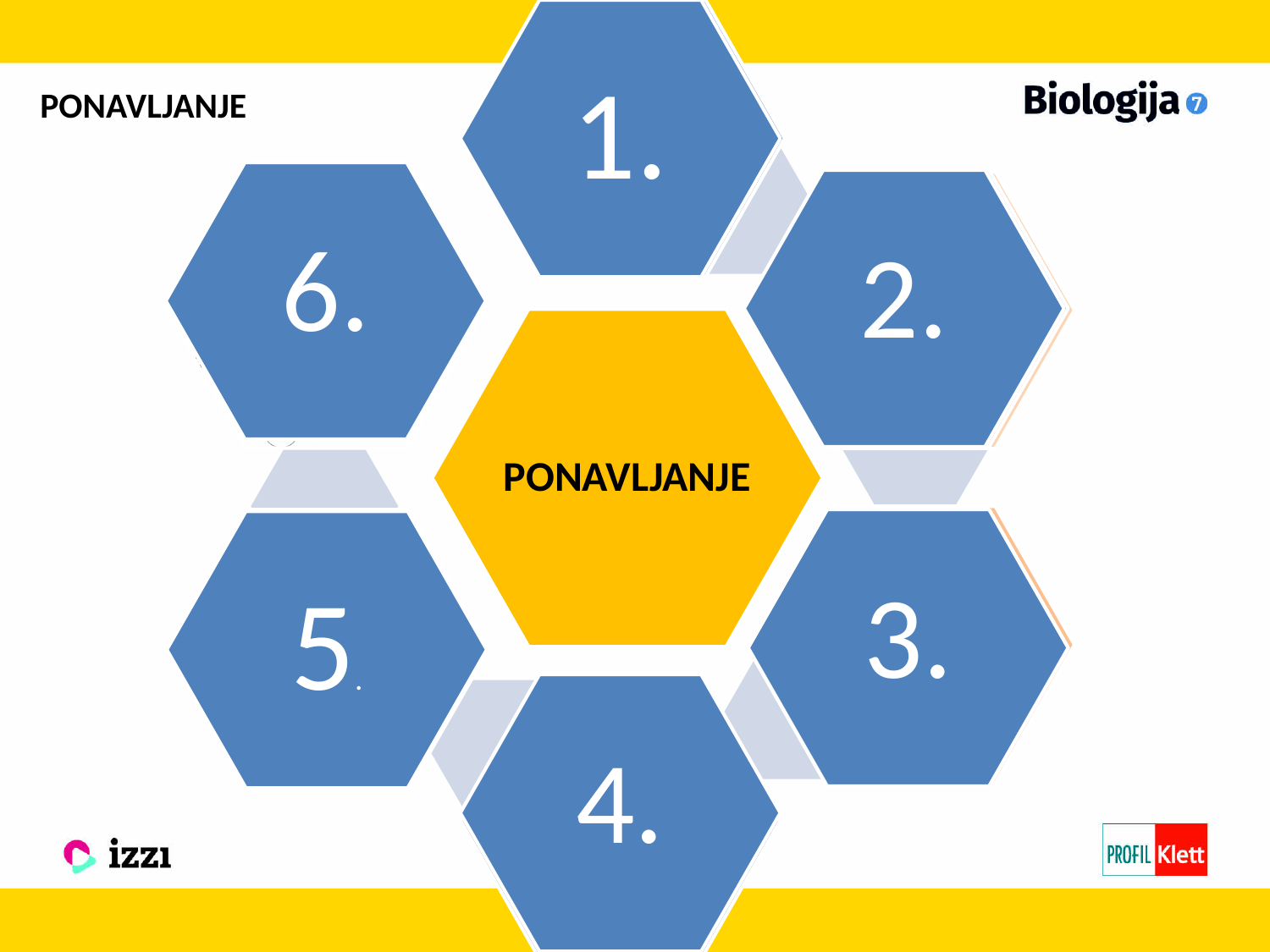

Što prikazuje slika?

1.

PONAVLJANJE

Osnovna građevna  i funkcionalna jedinica svakog živog bića.
Tkiva.
JEDINKA

PONAVLJANJE

[unsupported chart]

6.

Objasni zašto postoji organiziranost sustava na svim razinama.

2.

Objasni što je stanica.

3.

Na primjeru obrazloži važnost hranidbenog lanca nekog staništa.

Koju višu razinu organizacije grade stanice?

5.

Osnovni oblik živoga svijeta analogan stanici,a proučavaju ga ekoleozi je...

4.